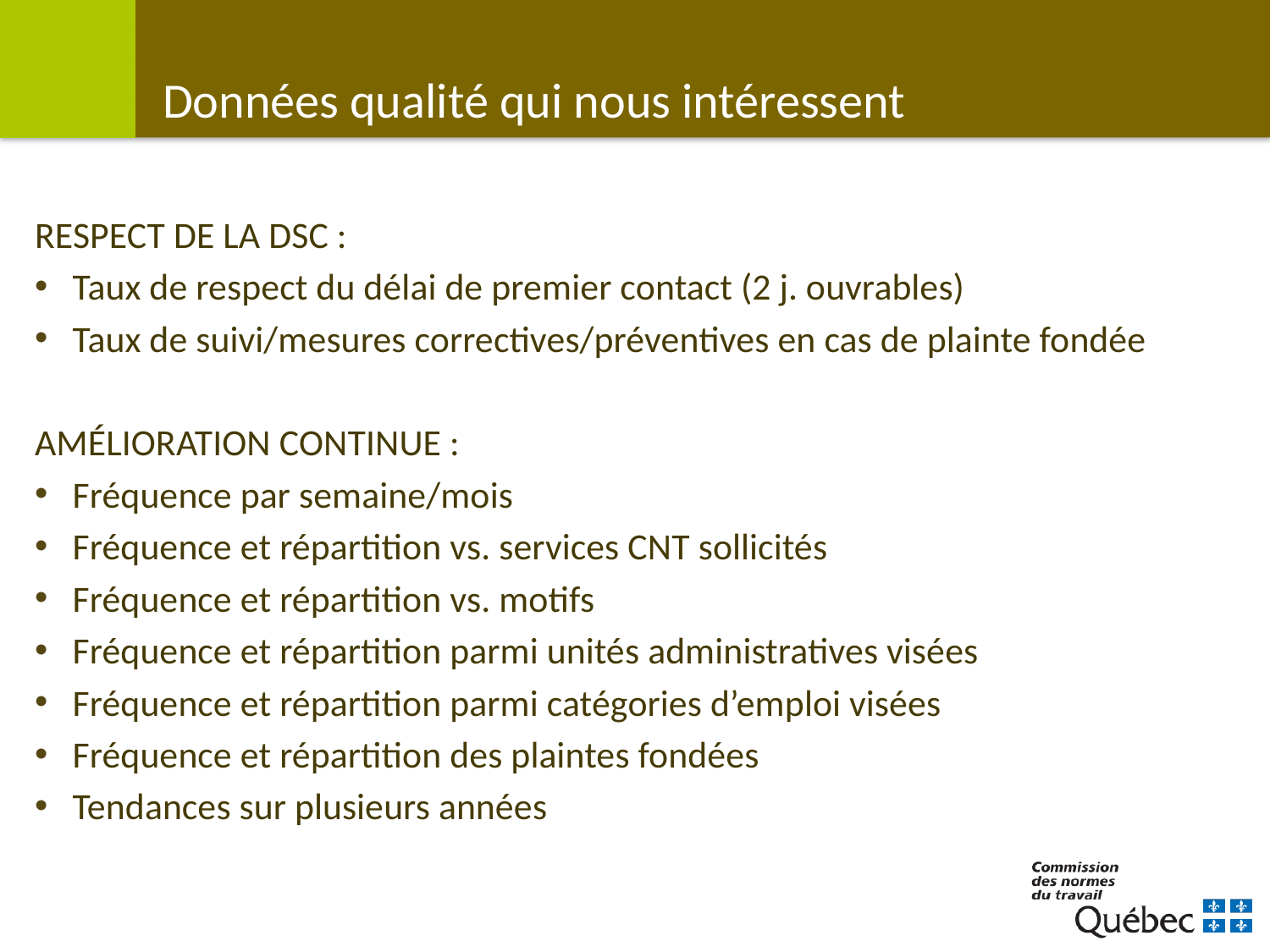

# Données qualité qui nous intéressent
RESPECT DE LA DSC :
Taux de respect du délai de premier contact (2 j. ouvrables)
Taux de suivi/mesures correctives/préventives en cas de plainte fondée

AMÉLIORATION CONTINUE :
Fréquence par semaine/mois
Fréquence et répartition vs. services CNT sollicités
Fréquence et répartition vs. motifs
Fréquence et répartition parmi unités administratives visées
Fréquence et répartition parmi catégories d’emploi visées
Fréquence et répartition des plaintes fondées
Tendances sur plusieurs années